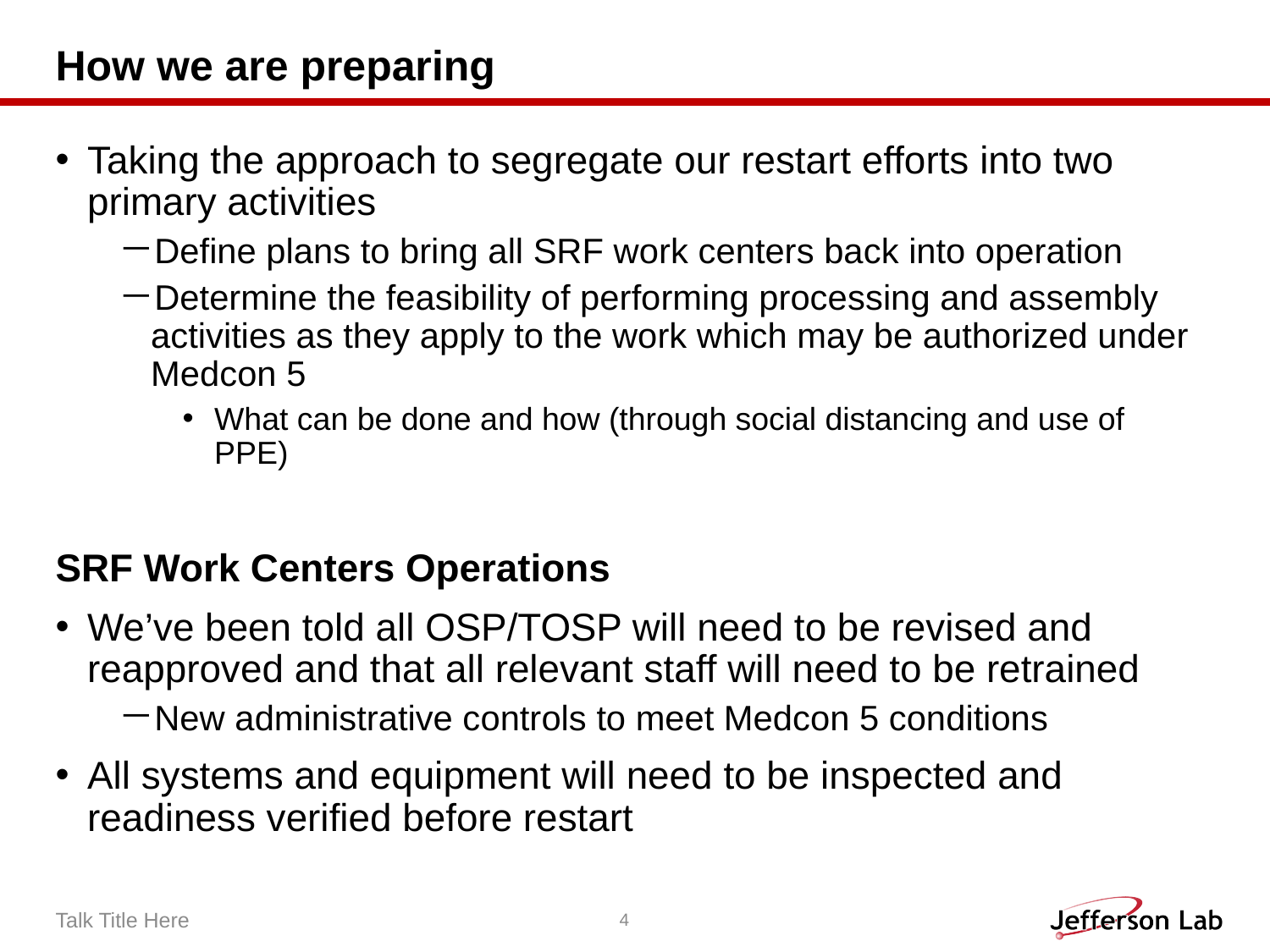

# How we are preparing
Taking the approach to segregate our restart efforts into two primary activities
Define plans to bring all SRF work centers back into operation
Determine the feasibility of performing processing and assembly activities as they apply to the work which may be authorized under Medcon 5
What can be done and how (through social distancing and use of PPE)

SRF Work Centers Operations
We’ve been told all OSP/TOSP will need to be revised and reapproved and that all relevant staff will need to be retrained
New administrative controls to meet Medcon 5 conditions
All systems and equipment will need to be inspected and  readiness verified before restart
Talk Title Here
4